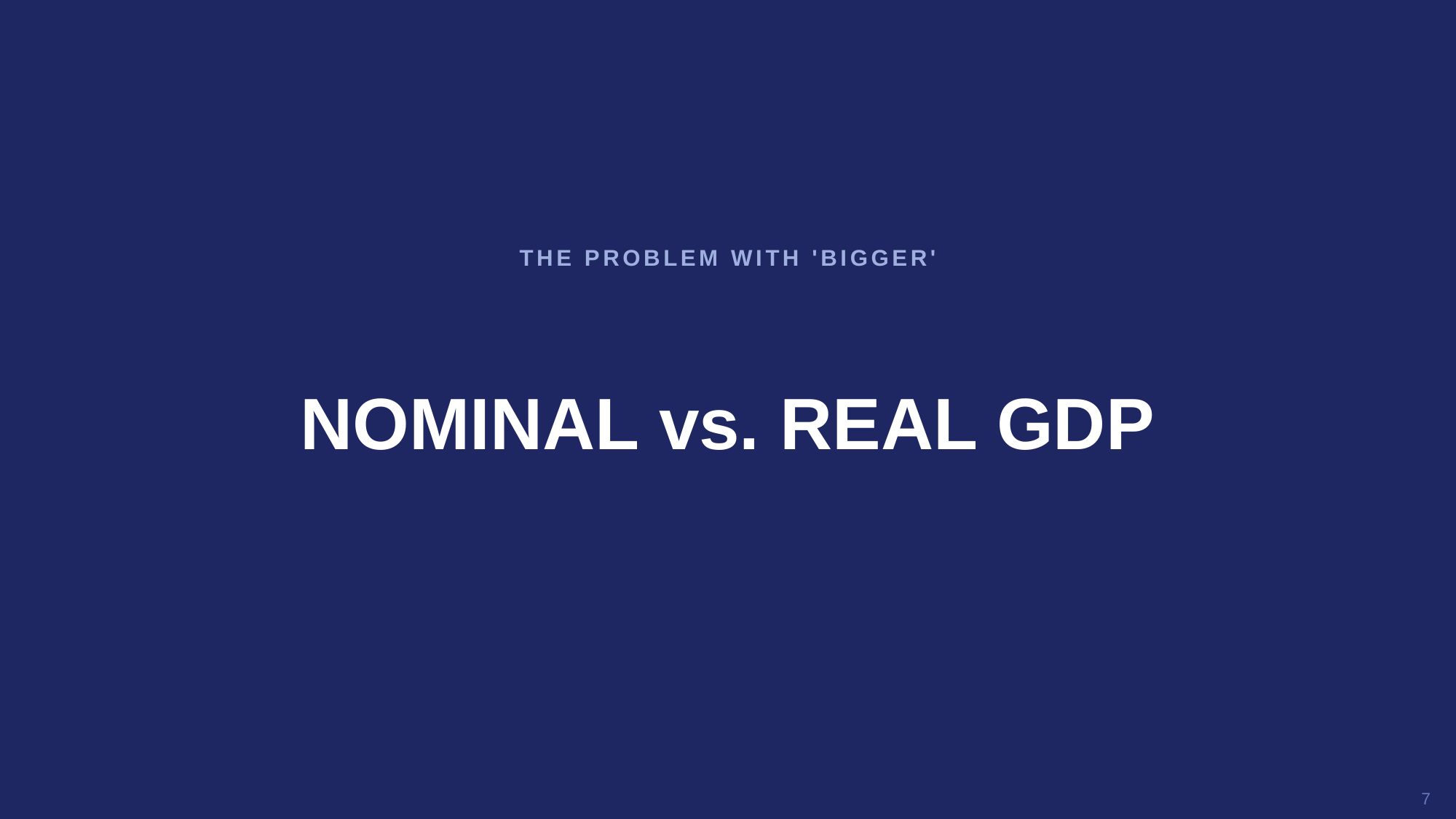

THE PROBLEM WITH 'BIGGER'
NOMINAL vs. REAL GDP
7